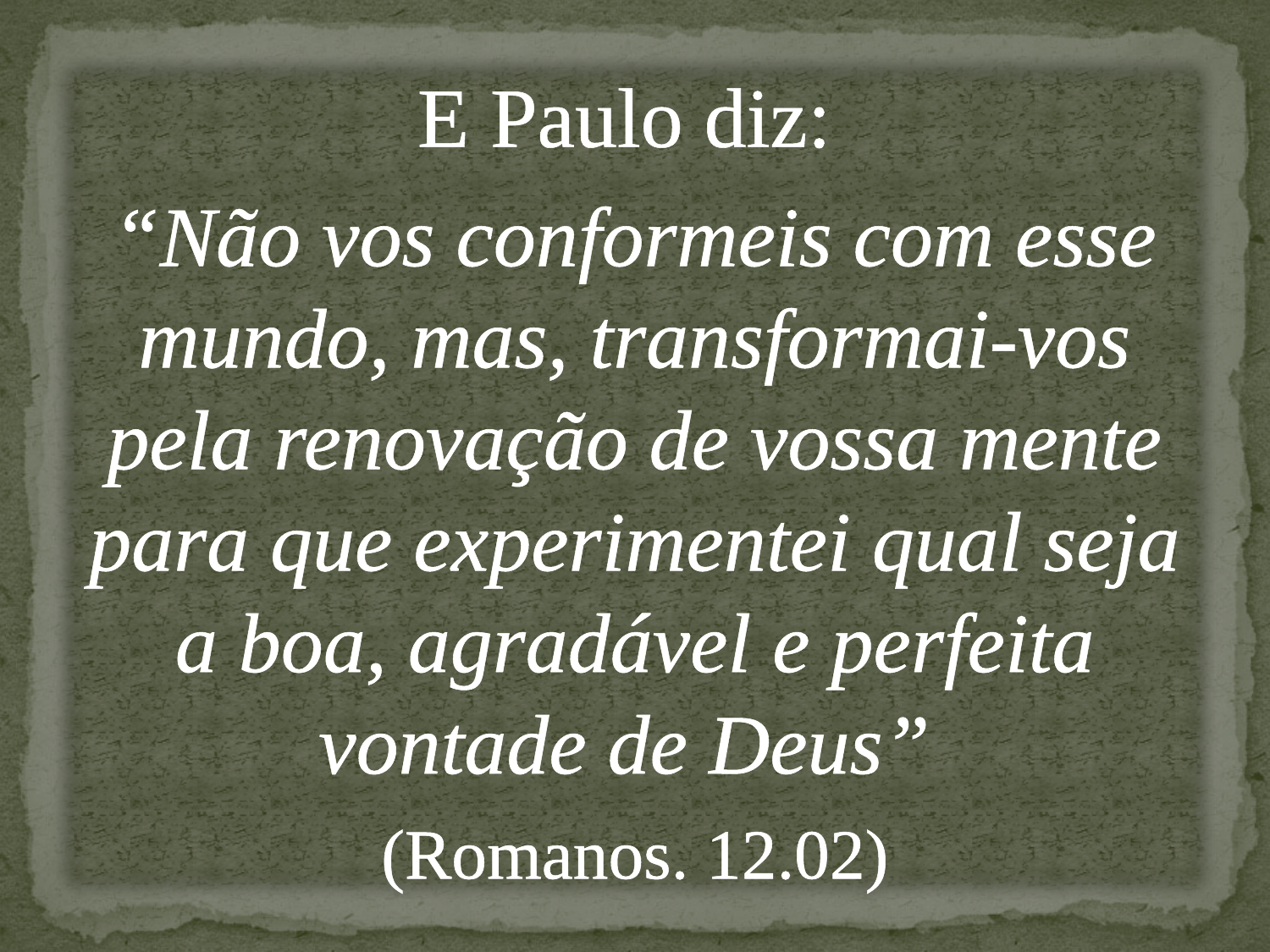

E Paulo diz:
“Não vos conformeis com esse mundo, mas, transformai-vos pela renovação de vossa mente para que experimentei qual seja a boa, agradável e perfeita vontade de Deus”
(Romanos. 12.02)